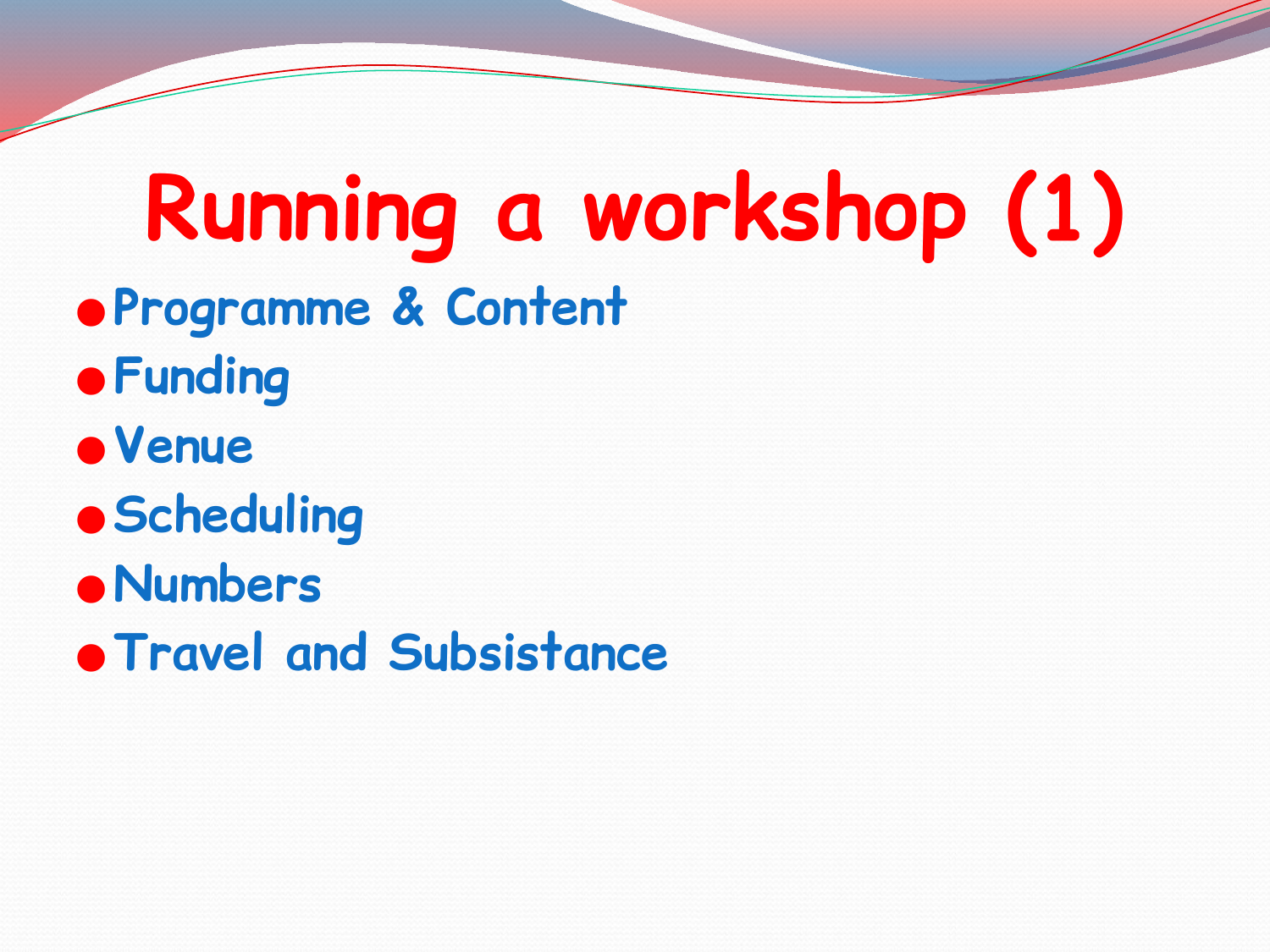

# Running a workshop (1)
Programme & Content
Funding
Venue
Scheduling
Numbers
Travel and Subsistance